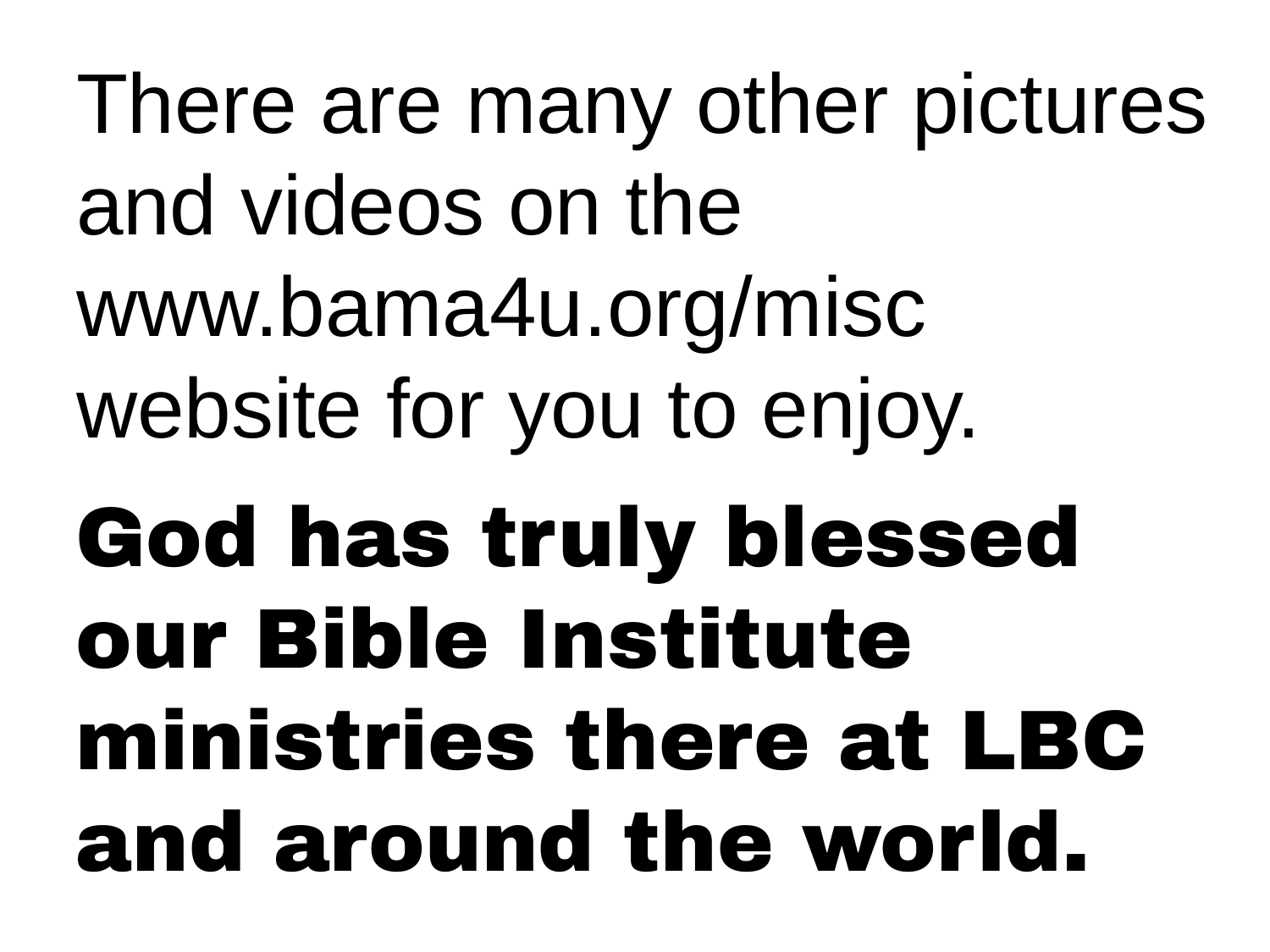

There are many other pictures and videos on the www.bama4u.org/misc website for you to enjoy.

God has truly blessed our Bible Institute ministries there at LBC and around the world.